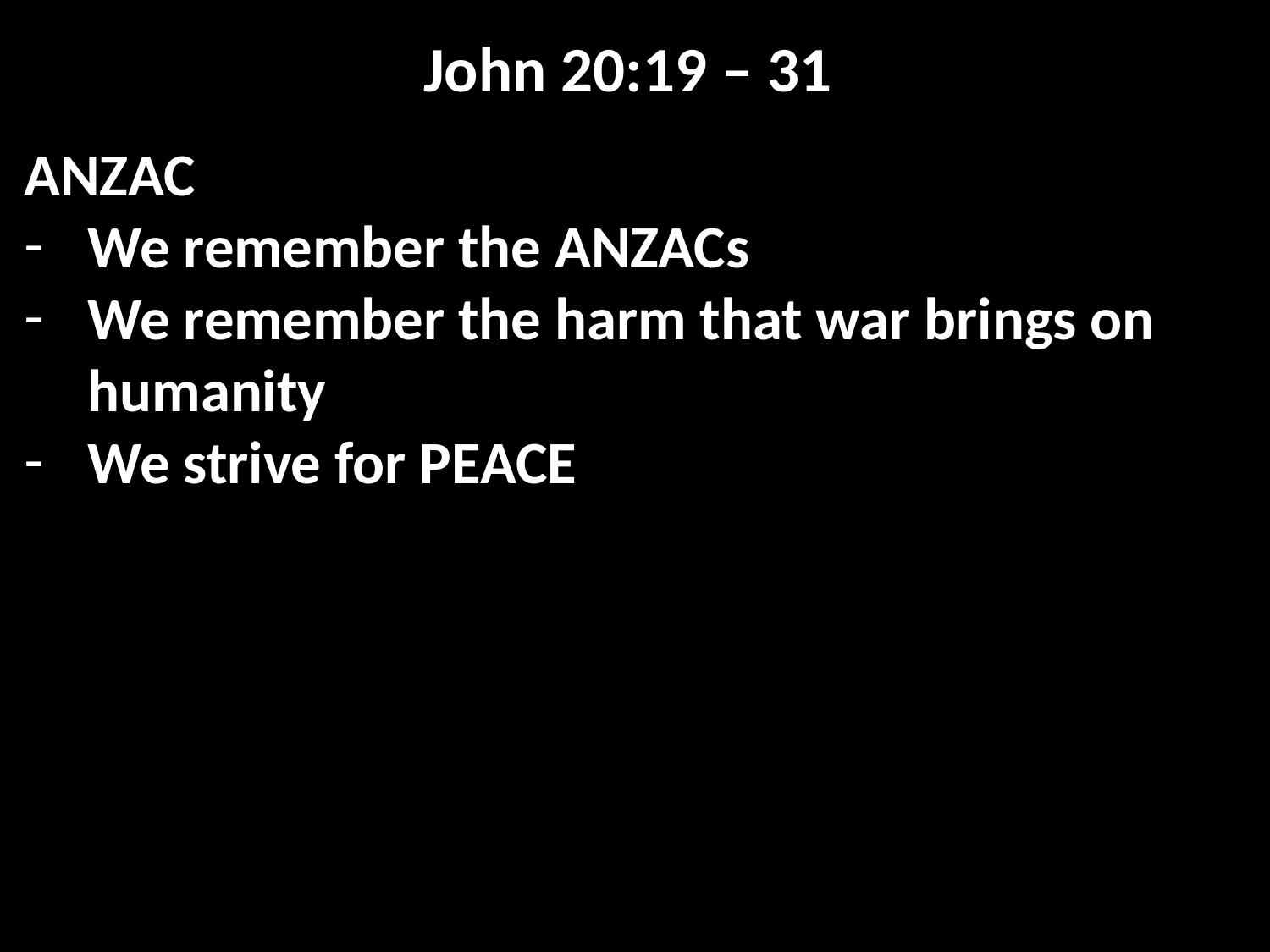

John 20:19 – 31

ANZAC
We remember the ANZACs
We remember the harm that war brings on humanity
We strive for PEACE